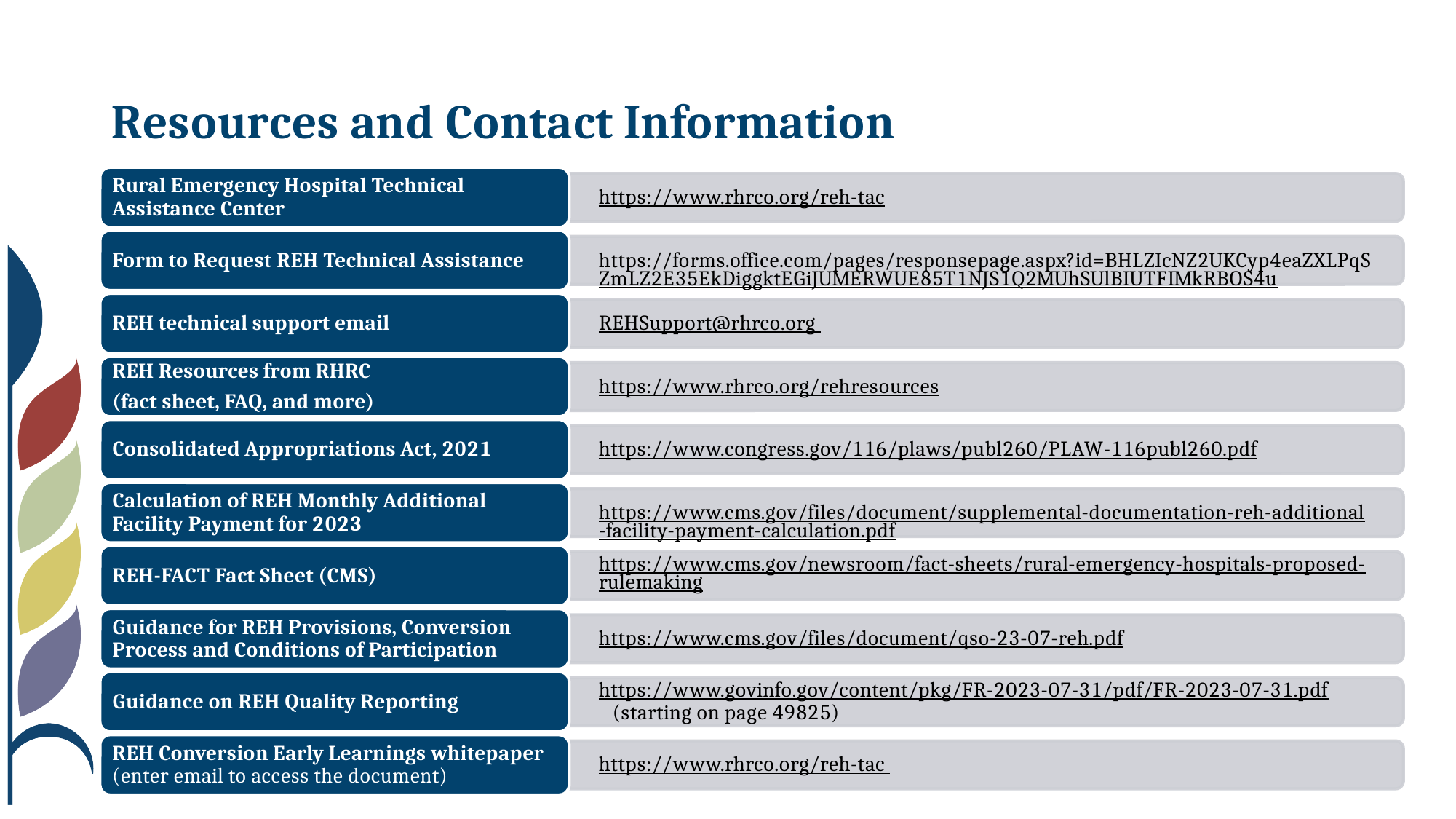

# Resources and Contact Information
https://www.rhrco.org/reh-tac
Rural Emergency Hospital Technical Assistance Center
https://forms.office.com/pages/responsepage.aspx?id=BHLZIcNZ2UKCyp4eaZXLPqSZmLZ2E35EkDiggktEGiJUMERWUE85T1NJS1Q2MUhSUlBIUTFIMkRBOS4u
Form to Request REH Technical Assistance
REHSupport@rhrco.org
REH technical support email
https://www.rhrco.org/rehresources
REH Resources from RHRC
(fact sheet, FAQ, and more)
https://www.congress.gov/116/plaws/publ260/PLAW-116publ260.pdf
Consolidated Appropriations Act, 2021
https://www.cms.gov/files/document/supplemental-documentation-reh-additional-facility-payment-calculation.pdf
Calculation of REH Monthly Additional Facility Payment for 2023
https://www.cms.gov/newsroom/fact-sheets/rural-emergency-hospitals-proposed-rulemaking
REH-FACT Fact Sheet (CMS)
https://www.cms.gov/files/document/qso-23-07-reh.pdf
Guidance for REH Provisions, Conversion Process and Conditions of Participation
https://www.govinfo.gov/content/pkg/FR-2023-07-31/pdf/FR-2023-07-31.pdf (starting on page 49825)
Guidance on REH Quality Reporting
https://www.rhrco.org/reh-tac
REH Conversion Early Learnings whitepaper (enter email to access the document)